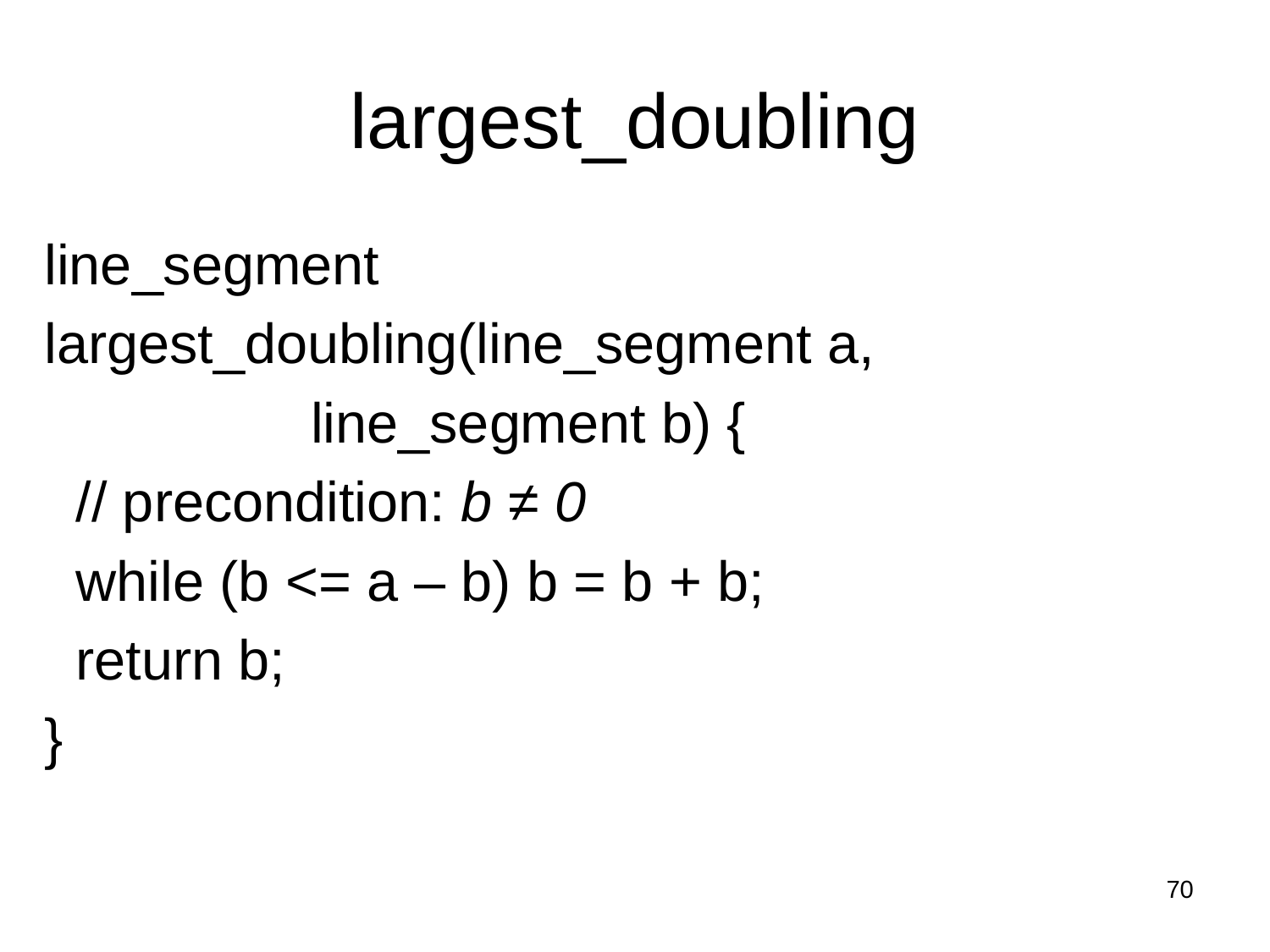

# largest_doubling
line_segment
largest_doubling(line_segment a,
                 line_segment b) {
  // precondition: b ≠ 0
  while (b <= a – b) b = b + b;
  return b;
}

70